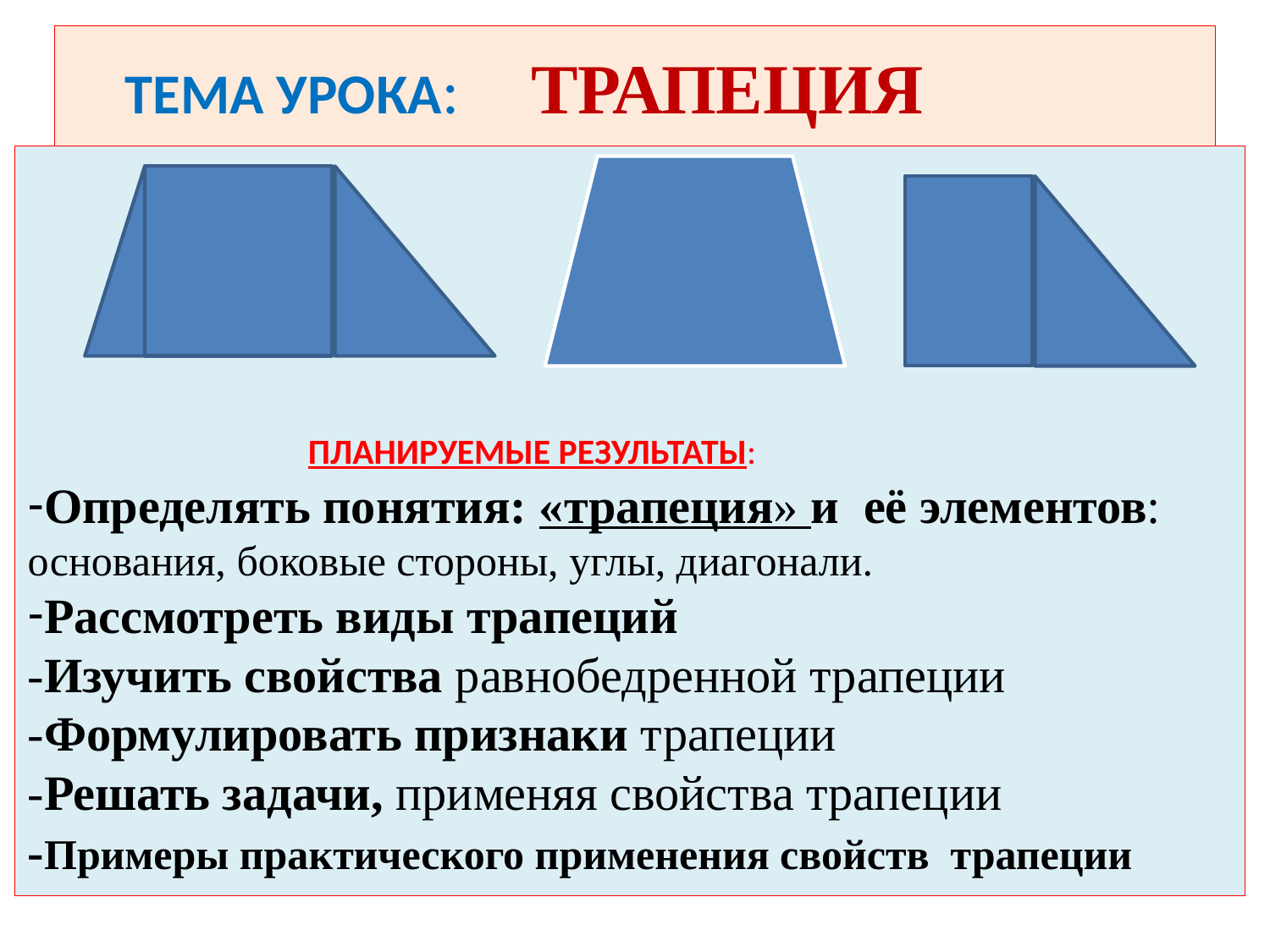

# ТЕМА УРОКА:     ТРАПЕЦИЯ

                         ПЛАНИРУЕМЫЕ РЕЗУЛЬТАТЫ:
Определять понятия: «трапеция» и  её элементов:    основания, боковые стороны, углы, диагонали.
Рассмотреть виды трапеций
-Изучить свойства равнобедренной трапеции
-Формулировать признаки трапеции
-Решать задачи, применяя свойства трапеции
-Примеры практического применения свойств  трапеции